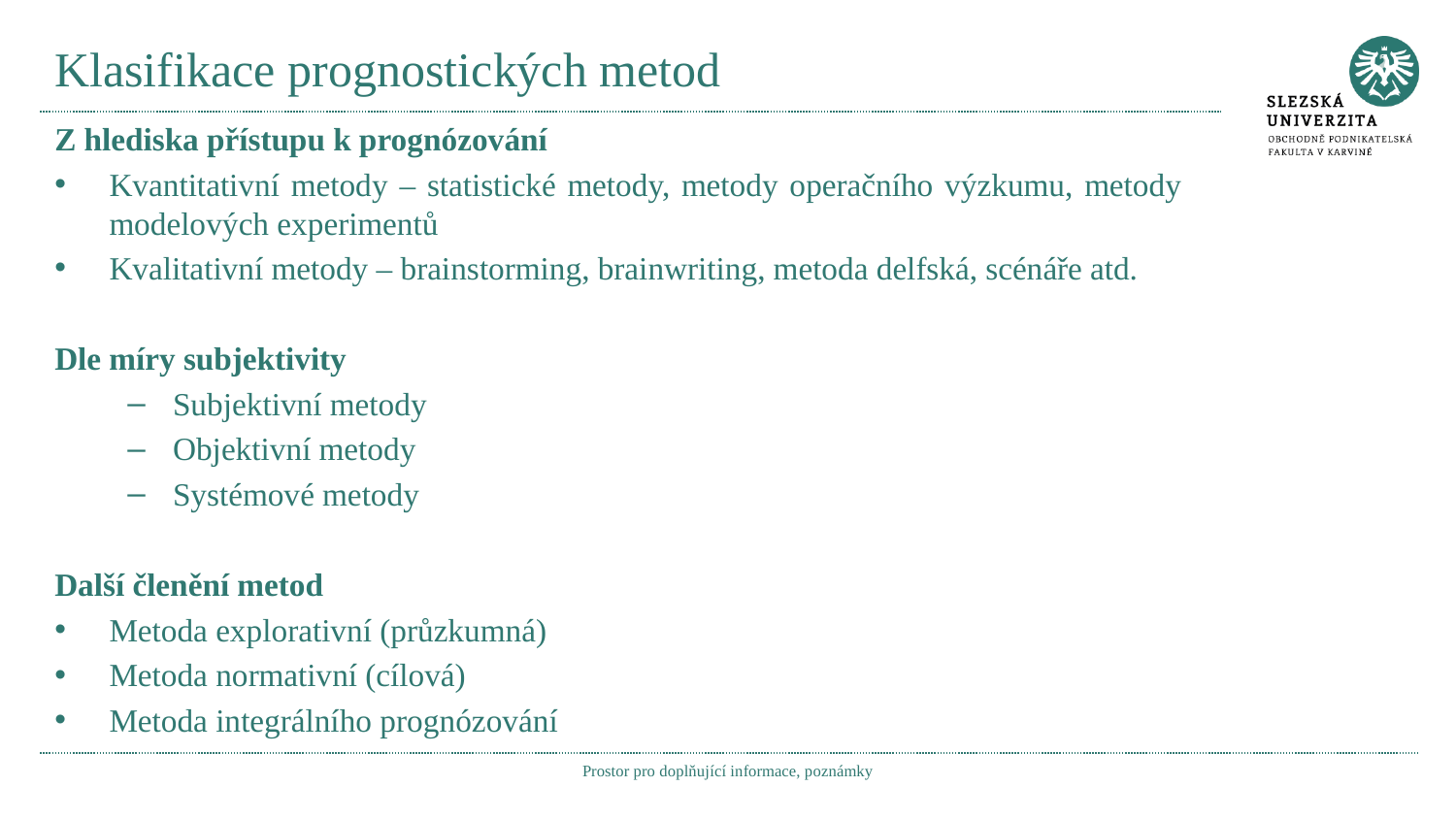

# Klasifikace prognostických metod
Z hlediska přístupu k prognózování
Kvantitativní metody – statistické metody, metody operačního výzkumu, metody modelových experimentů
Kvalitativní metody – brainstorming, brainwriting, metoda delfská, scénáře atd.

Dle míry subjektivity
Subjektivní metody
Objektivní metody
Systémové metody

Další členění metod
Metoda explorativní (průzkumná)
Metoda normativní (cílová)
Metoda integrálního prognózování

Prostor pro doplňující informace, poznámky